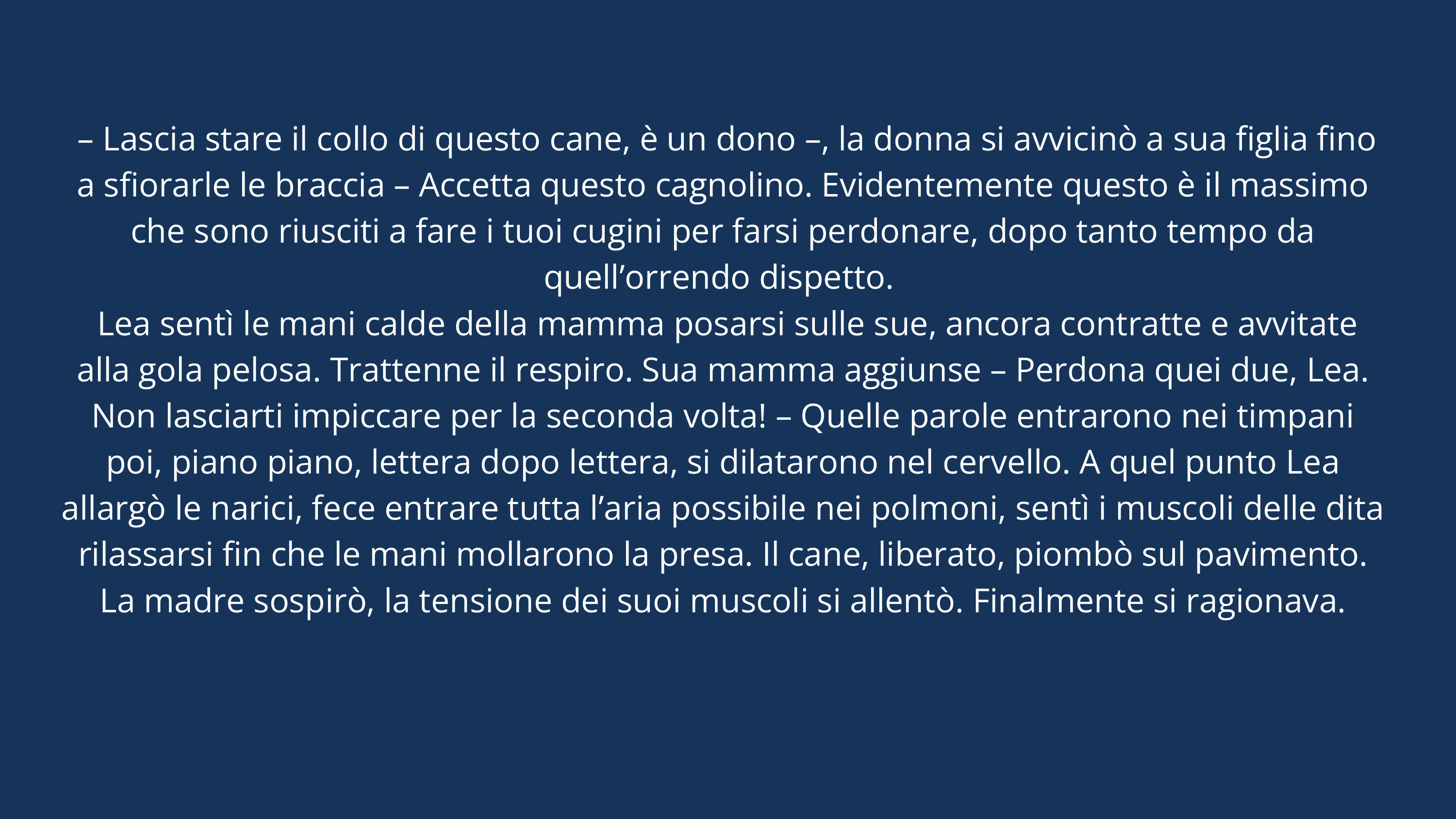

– Lascia stare il collo di questo cane, è un dono –, la donna si avvicinò a sua figlia fino a sfiorarle le braccia – Accetta questo cagnolino. Evidentemente questo è il massimo che sono riusciti a fare i tuoi cugini per farsi perdonare, dopo tanto tempo da quell’orrendo dispetto.
 Lea sentì le mani calde della mamma posarsi sulle sue, ancora contratte e avvitate alla gola pelosa. Trattenne il respiro. Sua mamma aggiunse – Perdona quei due, Lea. Non lasciarti impiccare per la seconda volta! – Quelle parole entrarono nei timpani poi, piano piano, lettera dopo lettera, si dilatarono nel cervello. A quel punto Lea allargò le narici, fece entrare tutta l’aria possibile nei polmoni, sentì i muscoli delle dita rilassarsi fin che le mani mollarono la presa. Il cane, liberato, piombò sul pavimento. La madre sospirò, la tensione dei suoi muscoli si allentò. Finalmente si ragionava.